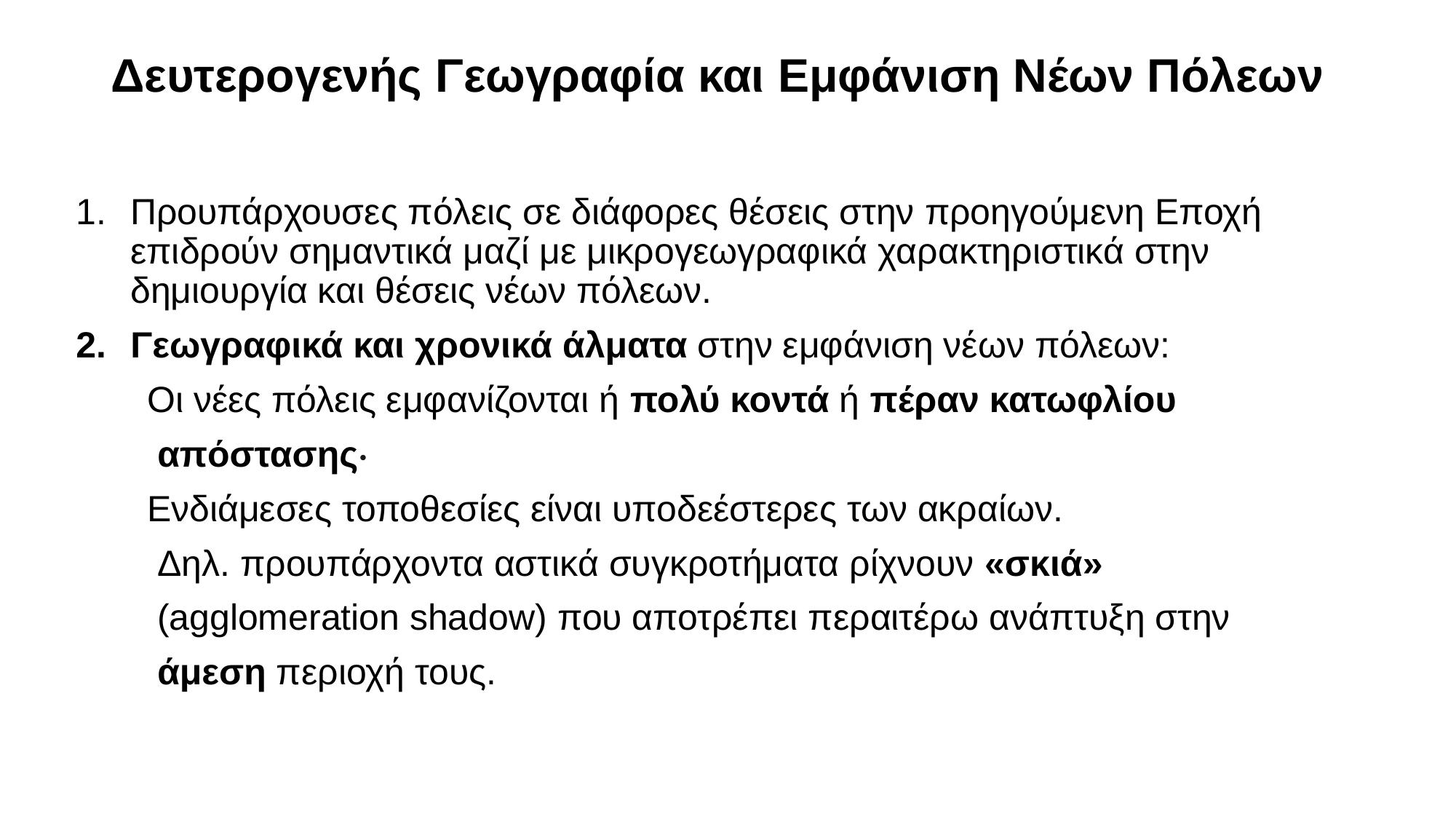

# Δευτερογενής Γεωγραφία και Eμφάνιση Νέων Πόλεων

Προυπάρχουσες πόλεις σε διάφορες θέσεις στην προηγούμενη Εποχή επιδρούν σημαντικά μαζί με μικρογεωγραφικά χαρακτηριστικά στην δημιουργία και θέσεις νέων πόλεων.
Γεωγραφικά και χρονικά άλματα στην εμφάνιση νέων πόλεων:
       Οι νέες πόλεις εμφανίζονται ή πολύ κοντά ή πέραν κατωφλίου
        απόστασης·
       Ενδιάμεσες τοποθεσίες είναι υποδεέστερες των ακραίων.
        Δηλ. προυπάρχοντα αστικά συγκροτήματα ρίχνουν «σκιά»
        (agglomeration shadow) που αποτρέπει περαιτέρω ανάπτυξη στην
        άμεση περιοχή τους.